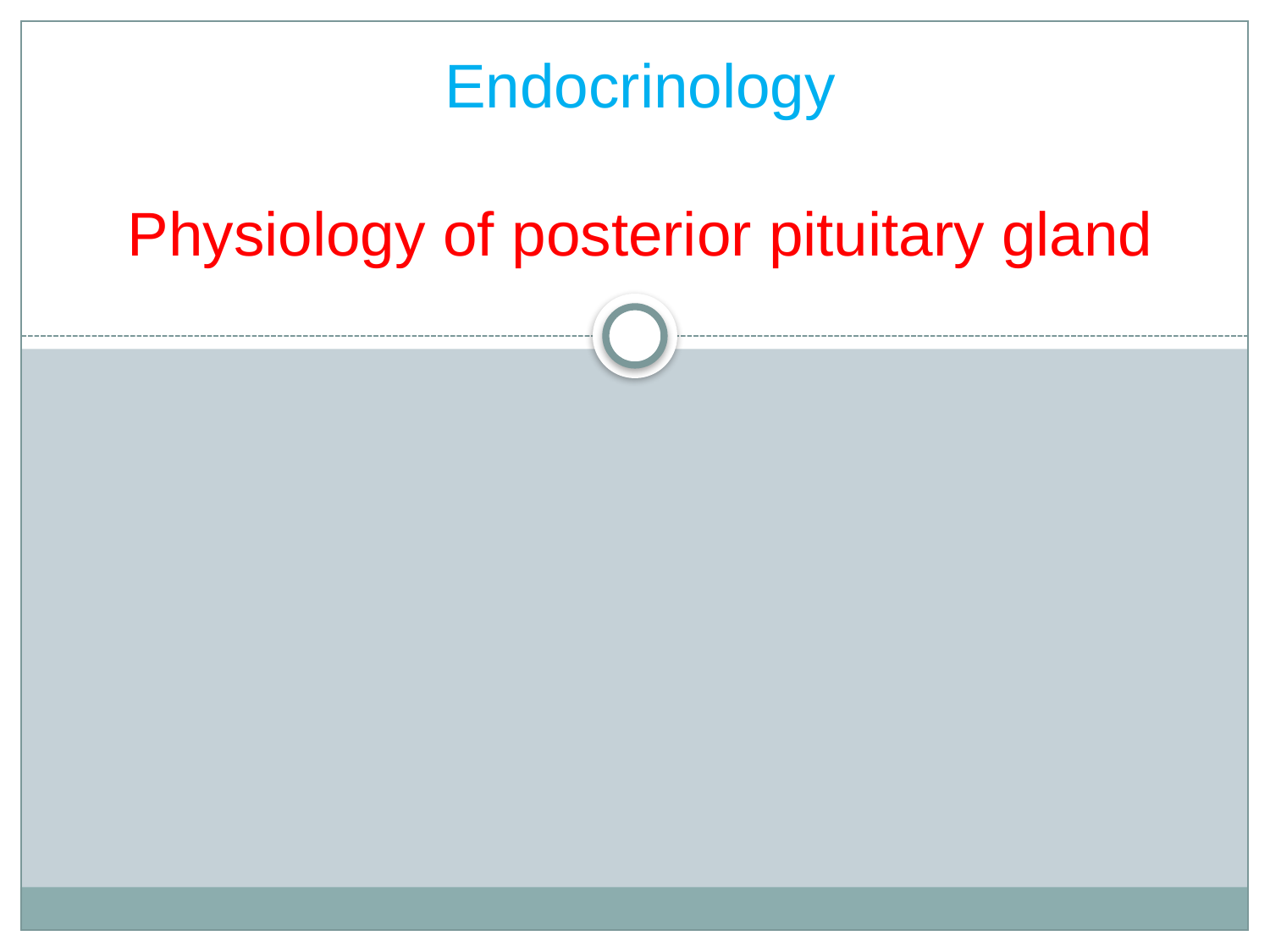

# Endocrinology Physiology of posterior pituitary gland